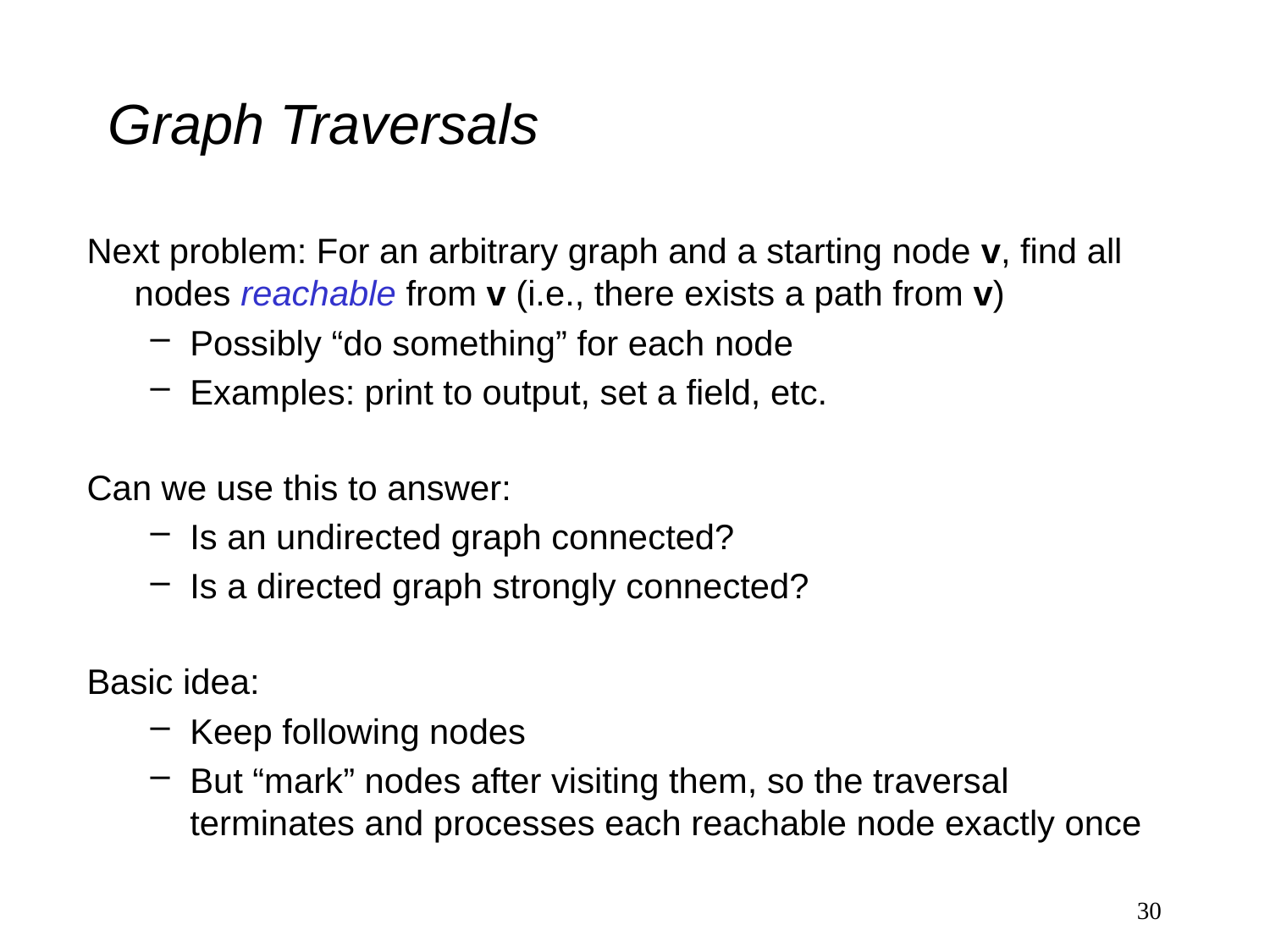

# Graph Traversals
Next problem: For an arbitrary graph and a starting node v, find all nodes reachable from v (i.e., there exists a path from v)
Possibly “do something” for each node
Examples: print to output, set a field, etc.

Can we use this to answer:
Is an undirected graph connected?
Is a directed graph strongly connected?

Basic idea:
Keep following nodes
But “mark” nodes after visiting them, so the traversal terminates and processes each reachable node exactly once
30